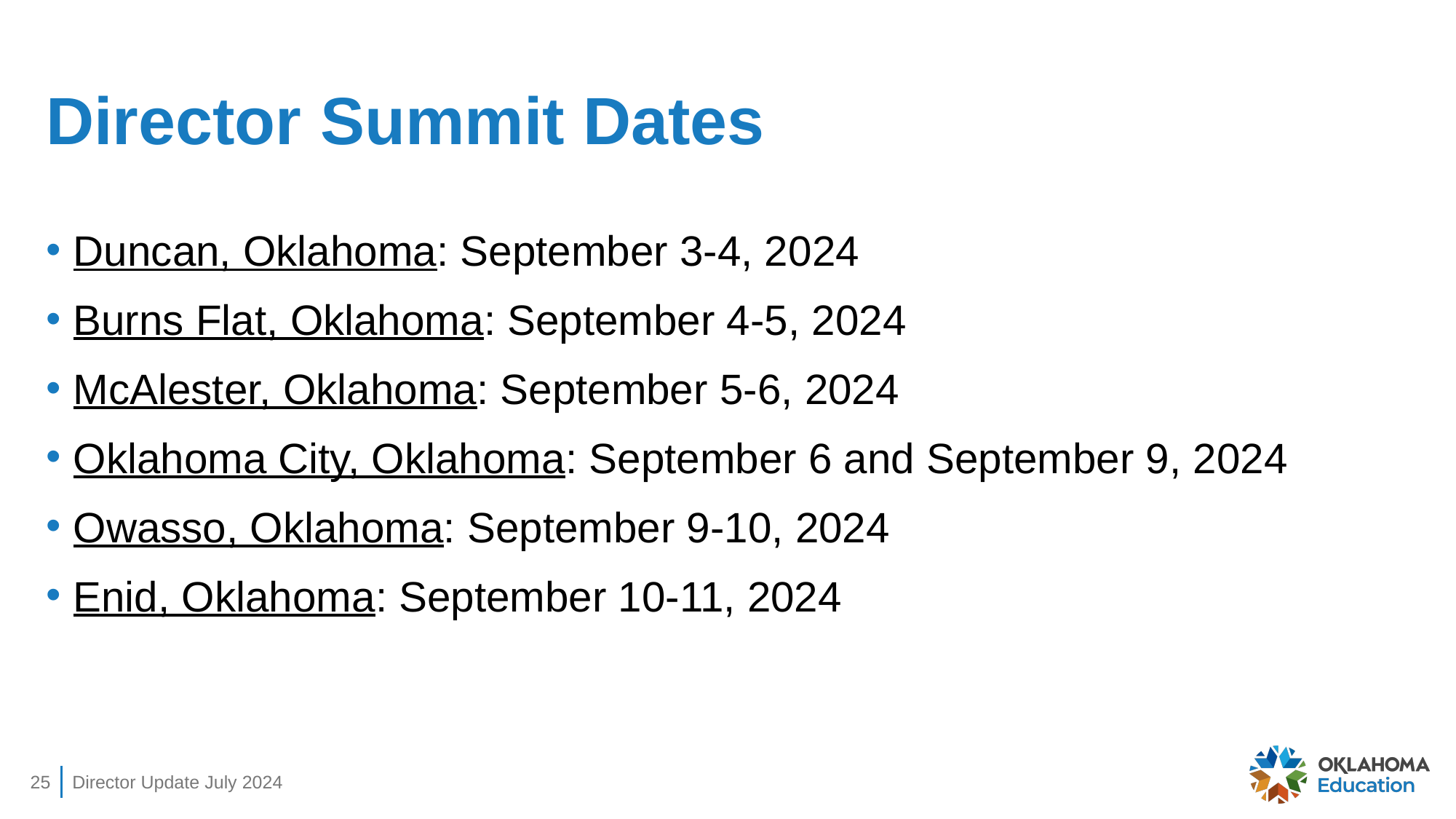

# Director Summit Dates
Duncan, Oklahoma: September 3-4, 2024
Burns Flat, Oklahoma: September 4-5, 2024
McAlester, Oklahoma: September 5-6, 2024
Oklahoma City, Oklahoma: September 6 and September 9, 2024
Owasso, Oklahoma: September 9-10, 2024
Enid, Oklahoma: September 10-11, 2024

25
Director Update July 2024